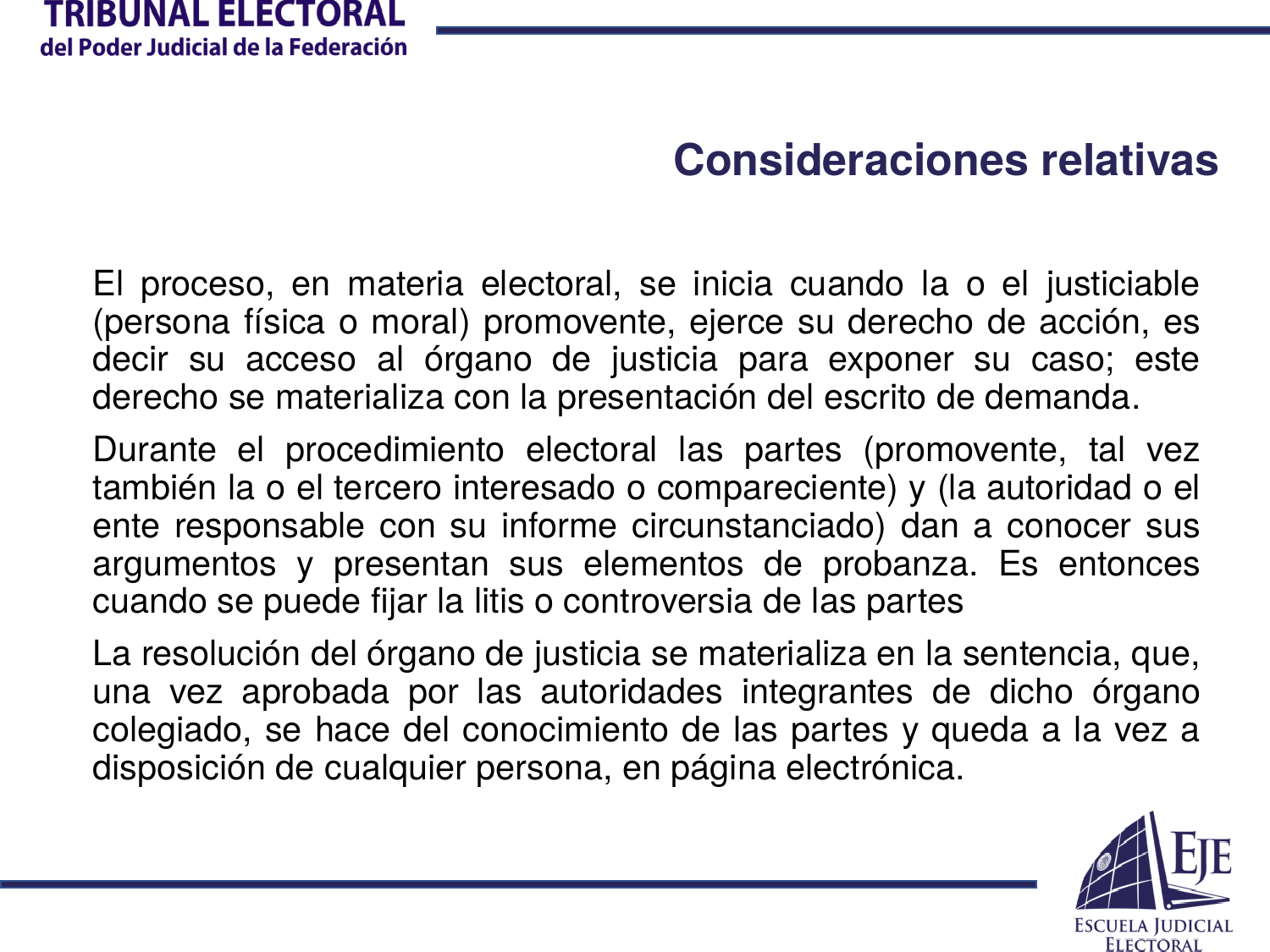

# Consideraciones relativas
El proceso, en materia electoral, se inicia cuando la o el justiciable (persona física o moral) promovente, ejerce su derecho de acción, es decir su acceso al órgano de justicia para exponer su caso; este derecho se materializa con la presentación del escrito de demanda.
Durante el procedimiento electoral las partes (promovente, tal vez también la o el tercero interesado o compareciente) y (la autoridad o el ente responsable con su informe circunstanciado) dan a conocer sus argumentos y presentan sus elementos de probanza. Es entonces cuando se puede fijar la litis o controversia de las partes
La resolución del órgano de justicia se materializa en la sentencia, que, una vez aprobada por las autoridades integrantes de dicho órgano colegiado, se hace del conocimiento de las partes y queda a la vez a disposición de cualquier persona, en página electrónica.